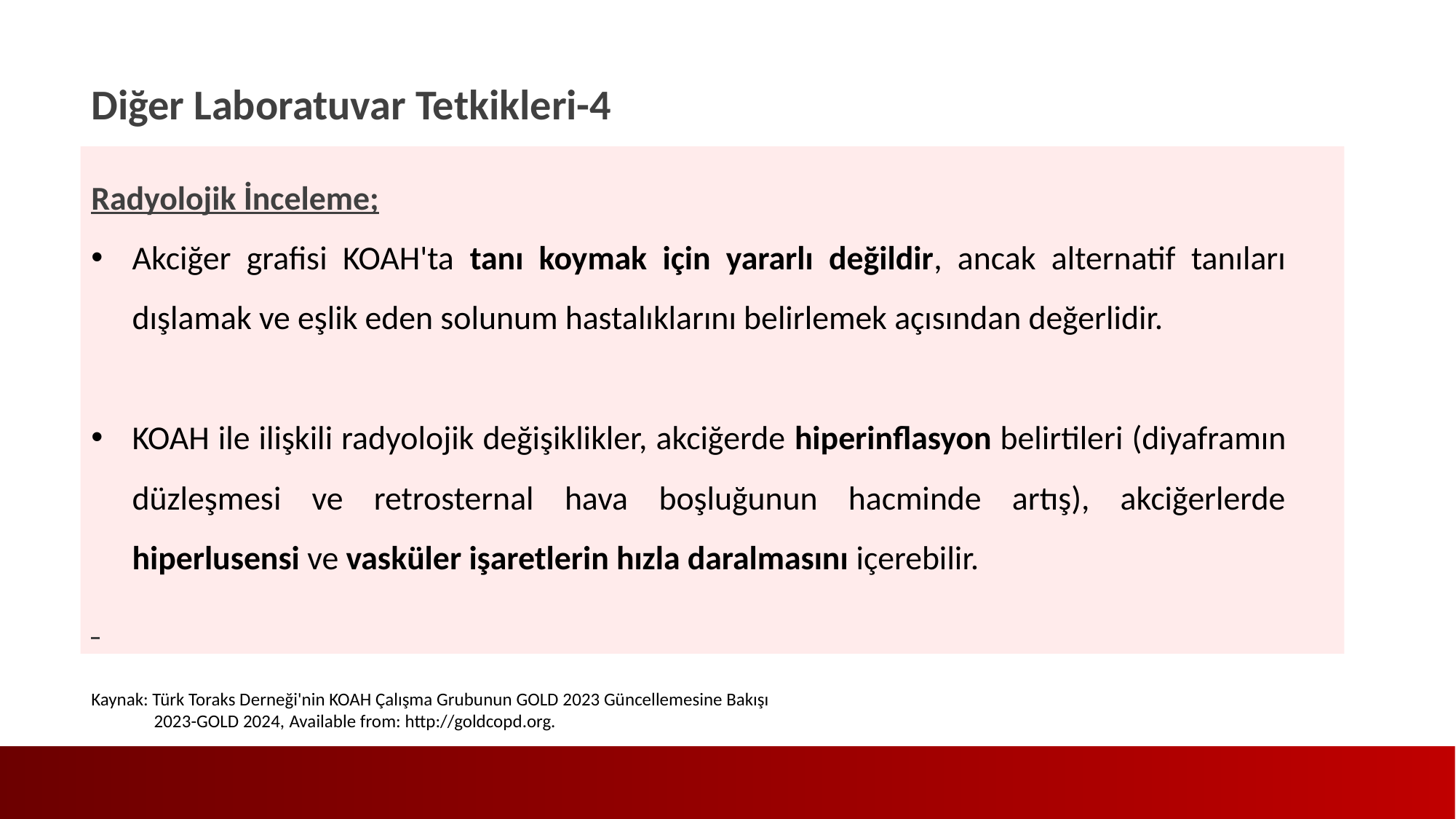

Diğer Laboratuvar Tetkikleri-4

Radyolojik İnceleme;
Akciğer grafisi KOAH'ta tanı koymak için yararlı değildir, ancak alternatif tanıları dışlamak ve eşlik eden solunum hastalıklarını belirlemek açısından değerlidir.

KOAH ile ilişkili radyolojik değişiklikler, akciğerde hiperinflasyon belirtileri (diyaframın düzleşmesi ve retrosternal hava boşluğunun hacminde artış), akciğerlerde hiperlusensi ve vasküler işaretlerin hızla daralmasını içerebilir.

Kaynak: Türk Toraks Derneği'nin KOAH Çalışma Grubunun GOLD 2023 Güncellemesine Bakışı
               2023-GOLD 2024, Available from: http://goldcopd.org.